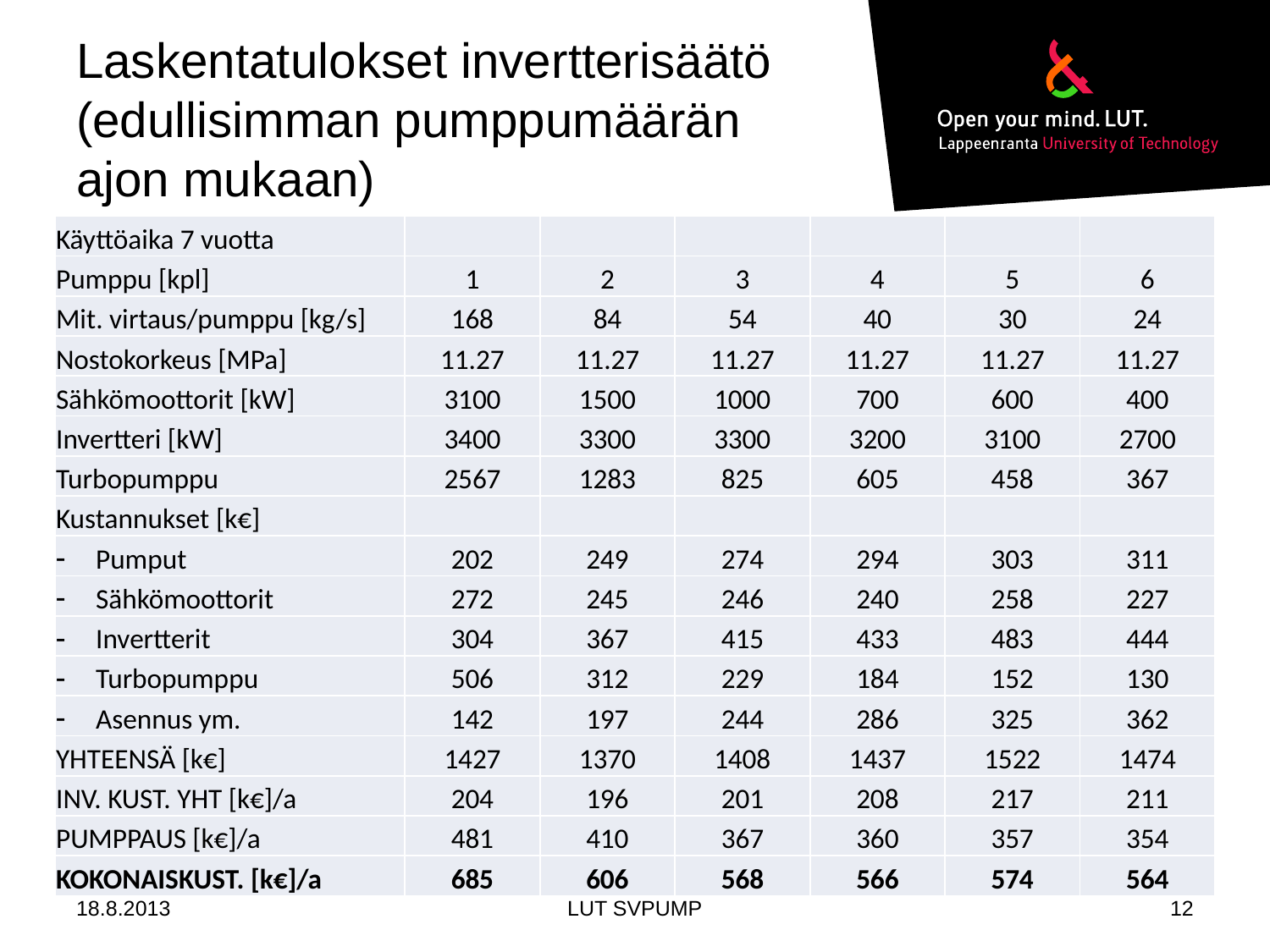

# Laskentatulokset invertterisäätö (edullisimman pumppumäärän ajon mukaan)
| Käyttöaika 7 vuotta |  |  |  |  |  |  |
| --- | --- | --- | --- | --- | --- | --- |
| Pumppu [kpl] | 1 | 2 | 3 | 4 | 5 | 6 |
| Mit. virtaus/pumppu [kg/s] | 168 | 84 | 54 | 40 | 30 | 24 |
| Nostokorkeus [MPa] | 11.27 | 11.27 | 11.27 | 11.27 | 11.27 | 11.27 |
| Sähkömoottorit [kW] | 3100 | 1500 | 1000 | 700 | 600 | 400 |
| Invertteri [kW] | 3400 | 3300 | 3300 | 3200 | 3100 | 2700 |
| Turbopumppu | 2567 | 1283 | 825 | 605 | 458 | 367 |
| Kustannukset [k€] |  |  |  |  |  |  |
| Pumput | 202 | 249 | 274 | 294 | 303 | 311 |
| Sähkömoottorit | 272 | 245 | 246 | 240 | 258 | 227 |
| Invertterit | 304 | 367 | 415 | 433 | 483 | 444 |
| Turbopumppu | 506 | 312 | 229 | 184 | 152 | 130 |
| Asennus ym. | 142 | 197 | 244 | 286 | 325 | 362 |
| YHTEENSÄ [k€] | 1427 | 1370 | 1408 | 1437 | 1522 | 1474 |
| INV. KUST. YHT [k€]/a | 204 | 196 | 201 | 208 | 217 | 211 |
| PUMPPAUS [k€]/a | 481 | 410 | 367 | 360 | 357 | 354 |
| KOKONAISKUST. [k€]/a | 685 | 606 | 568 | 566 | 574 | 564 |
18.8.2013
LUT SVPUMP
12